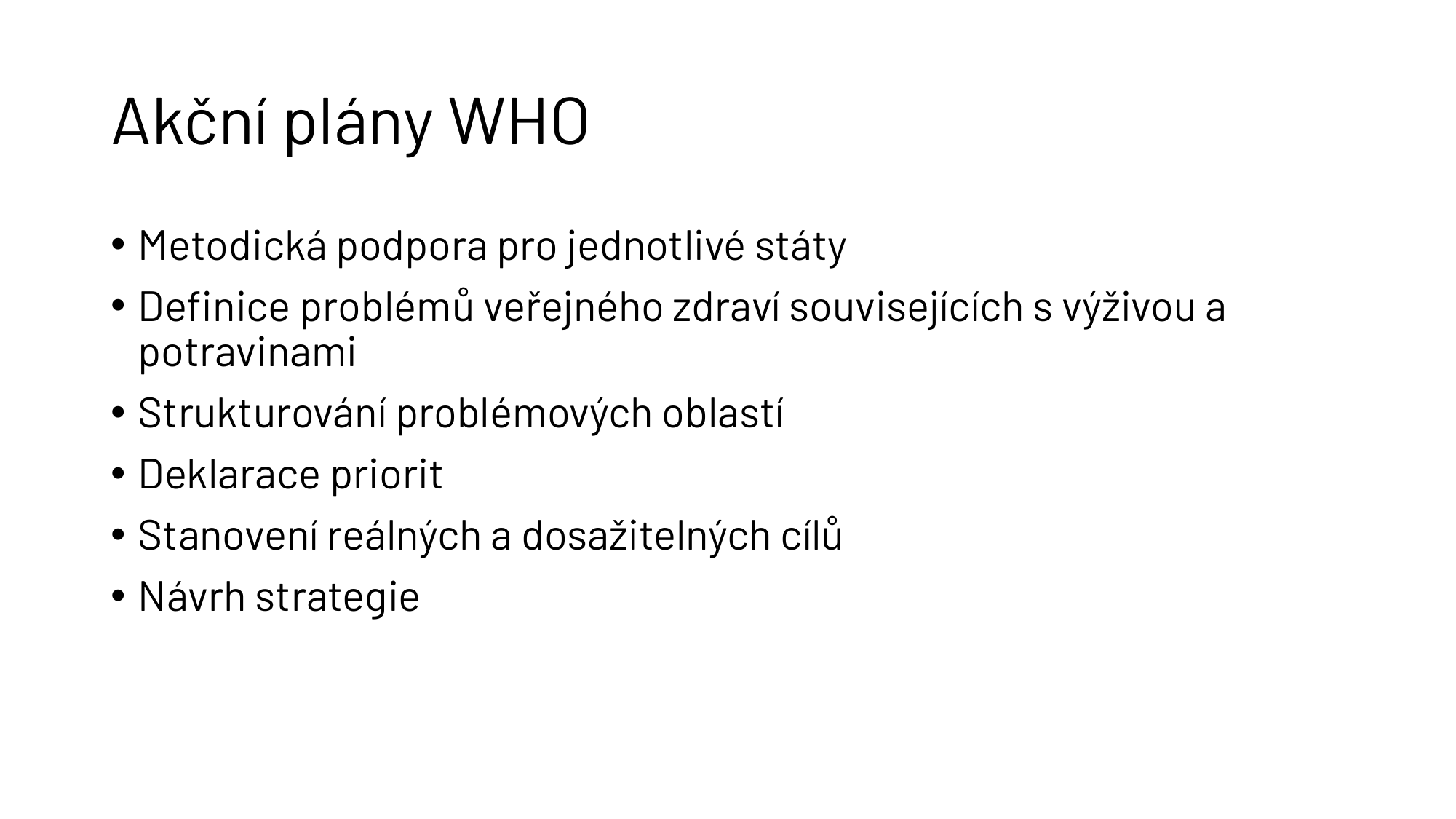

# Akční plány WHO
Metodická podpora pro jednotlivé státy
Definice problémů veřejného zdraví souvisejících s výživou a potravinami
Strukturování problémových oblastí
Deklarace priorit
Stanovení reálných a dosažitelných cílů
Návrh strategie